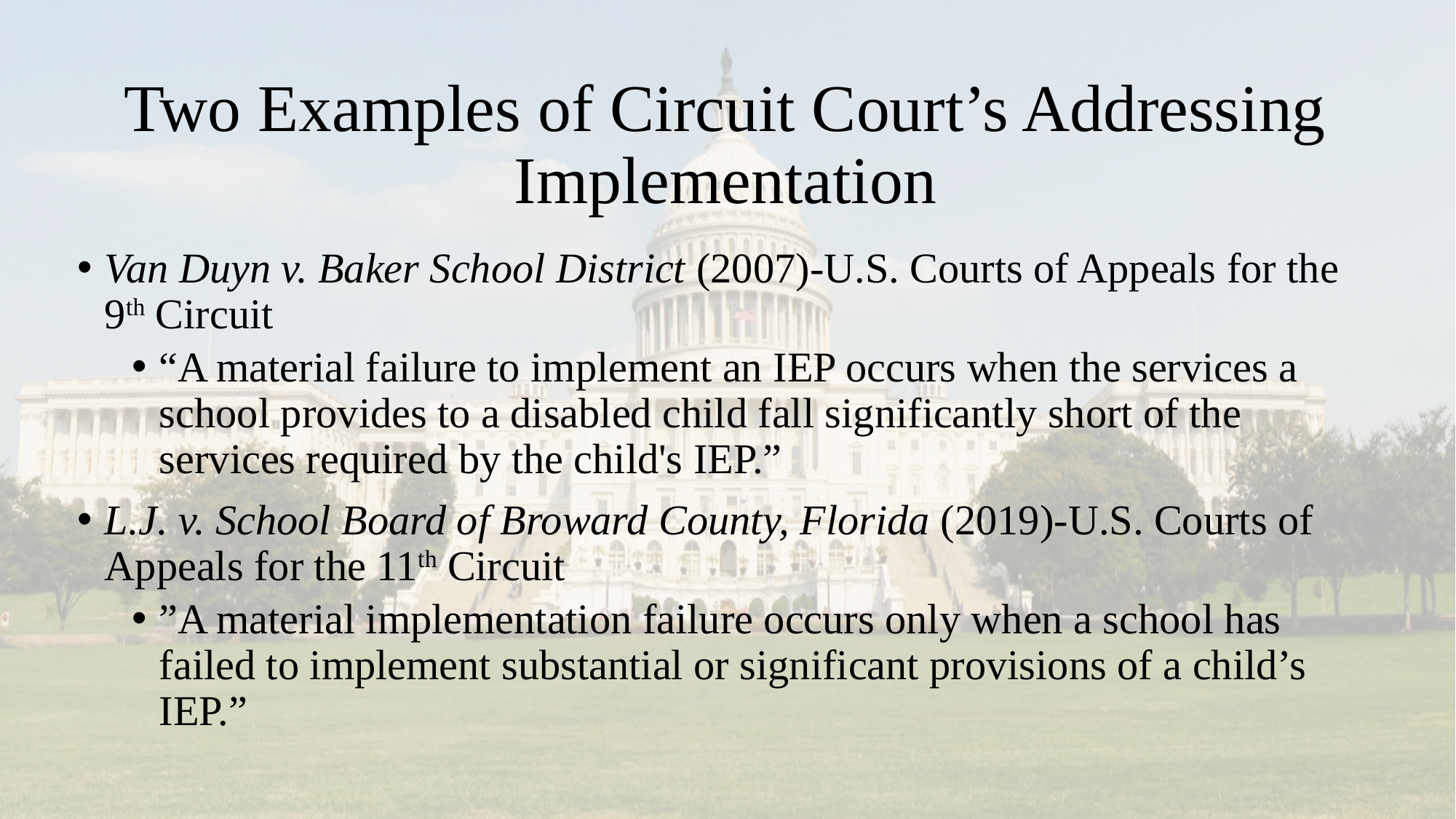

# Two Examples of Circuit Court’s Addressing Implementation
Van Duyn v. Baker School District (2007)-U.S. Courts of Appeals for the 9th Circuit
“A material failure to implement an IEP occurs when the services a school provides to a disabled child fall significantly short of the services required by the child's IEP.”
L.J. v. School Board of Broward County, Florida (2019)-U.S. Courts of Appeals for the 11th Circuit
”A material implementation failure occurs only when a school has failed to implement substantial or significant provisions of a child’s IEP.”